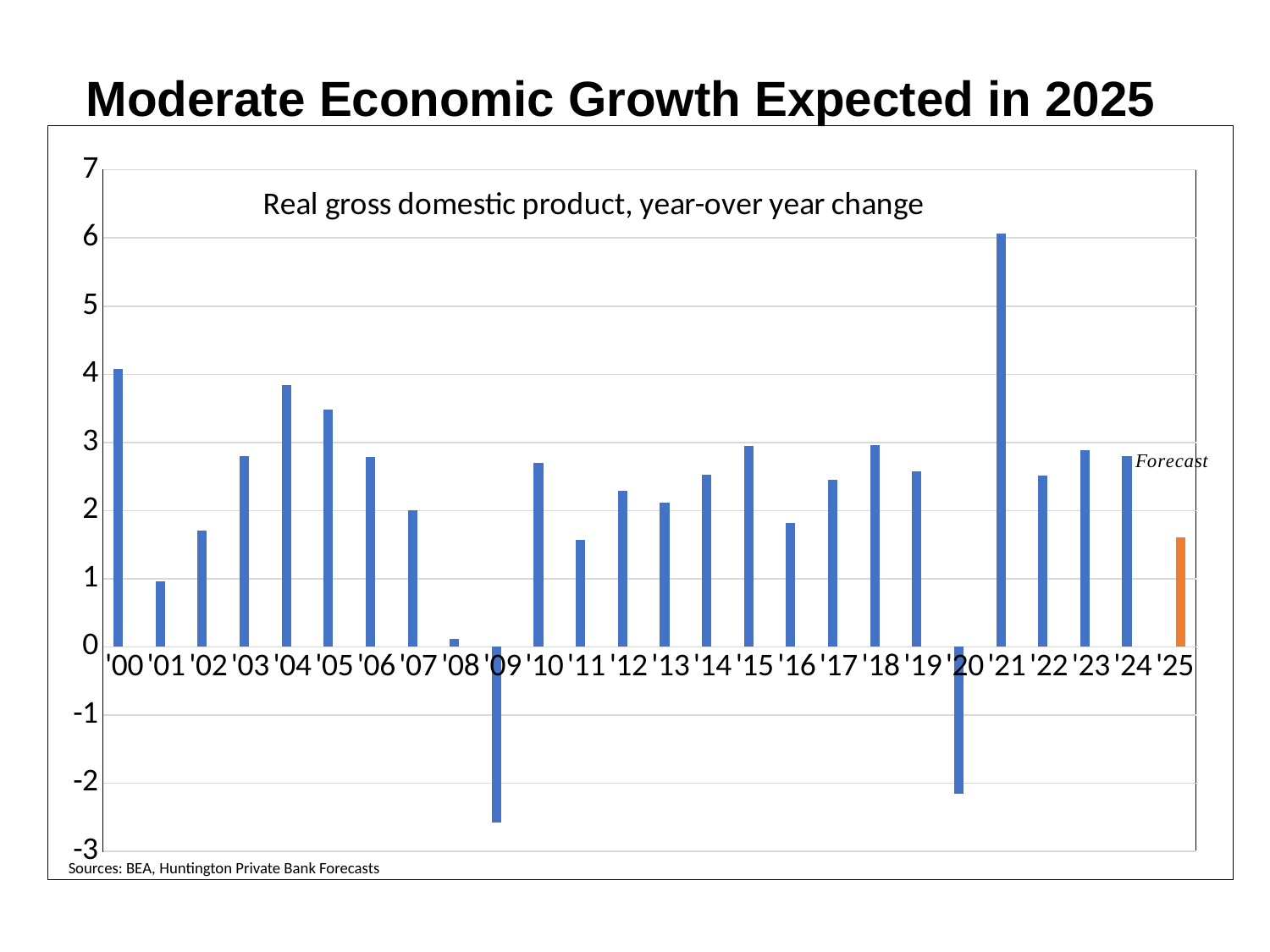

Moderate Economic Growth Expected in 2025

### Chart: Real gross domestic product, year-over year change

| Category |  |  |
|---|---|---|
| '00 | 4.07758576006954 | None |
| '01 | 0.955538341886686 | None |
| '02 | 1.70044381432122 | None |
| '03 | 2.79561297134956 | None |
| '04 | 3.84776988451376 | None |
| '05 | 3.48355149722499 | None |
| '06 | 2.78453329638886 | None |
| '07 | 2.00386444532308 | None |
| '08 | 0.113582770485365 | None |
| '09 | -2.57649580142186 | None |
| '10 | 2.69519249992225 | None |
| '11 | 1.56440680878491 | None |
| '12 | 2.28911185313068 | None |
| '13 | 2.11782863425121 | None |
| '14 | 2.5238212172612 | None |
| '15 | 2.94554904668931 | None |
| '16 | 1.81945280601918 | None |
| '17 | 2.45762357570405 | None |
| '18 | 2.96649861992104 | None |
| '19 | 2.58 | None |
| '20 | -2.16 | None |
| '21 | 6.06 | None |
| '22 | 2.51 | None |
| '23 | 2.89 | None |
| '24 | 2.8 | None |
| '25 | None | 1.6 |
Sources: BEA, Huntington Private Bank Forecasts